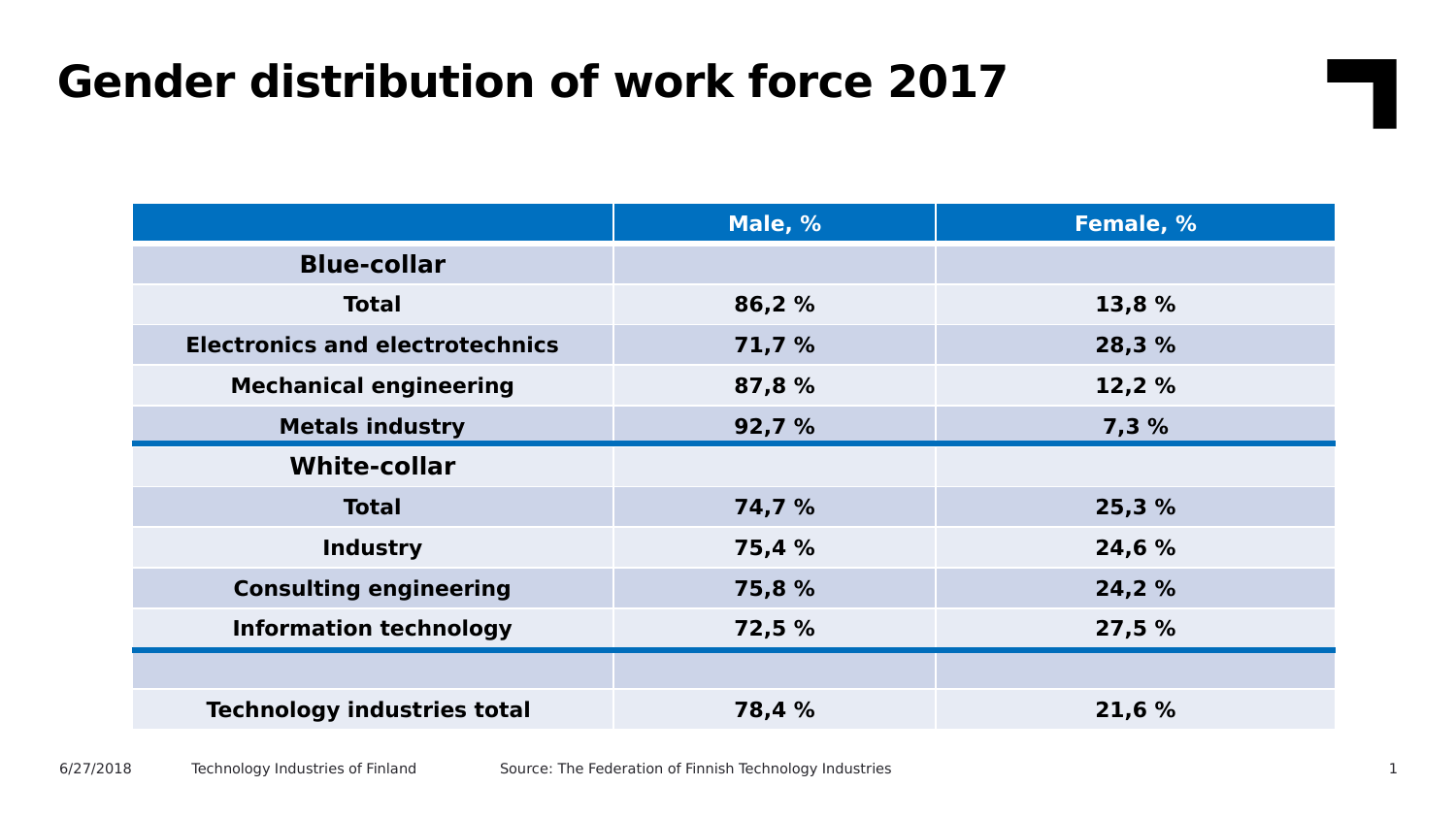

Gender distribution of work force 2017
|  | Male, % | Female, % |
| --- | --- | --- |
| Blue-collar |  |  |
| Total | 86,2 % | 13,8 % |
| Electronics and electrotechnics | 71,7 % | 28,3 % |
| Mechanical engineering | 87,8 % | 12,2 % |
| Metals industry | 92,7 % | 7,3 % |
| White-collar |  |  |
| Total | 74,7 % | 25,3 % |
| Industry | 75,4 % | 24,6 % |
| Consulting engineering | 75,8 % | 24,2 % |
| Information technology | 72,5 % | 27,5 % |
|  |  |  |
| Technology industries total | 78,4 % | 21,6 % |
Source: The Federation of Finnish Technology Industries
6/27/2018
Technology Industries of Finland
1